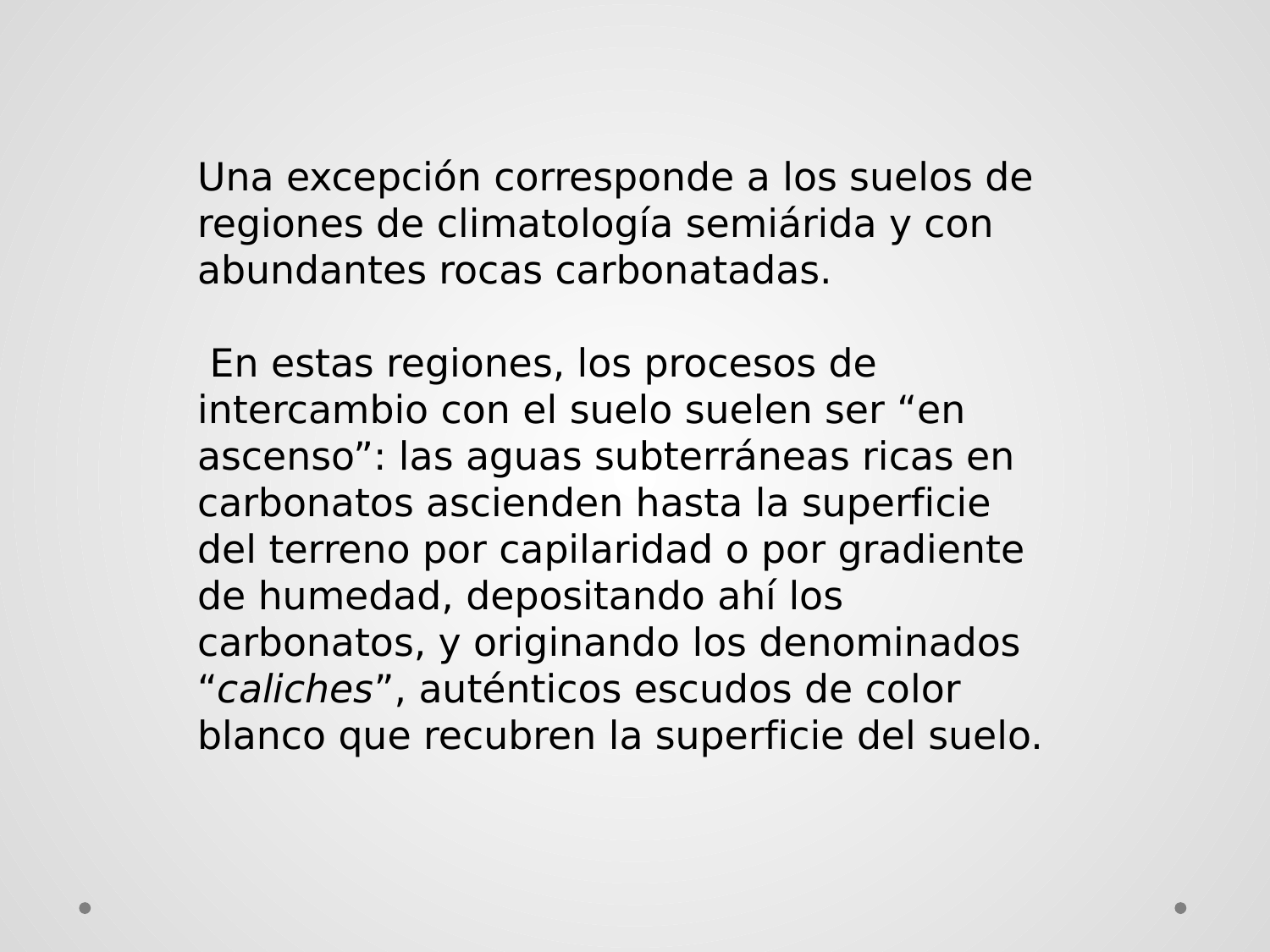

Una excepción corresponde a los suelos de regiones de climatología semiárida y con abundantes rocas carbonatadas.

 En estas regiones, los procesos de intercambio con el suelo suelen ser “en ascenso”: las aguas subterráneas ricas en carbonatos ascienden hasta la superficie del terreno por capilaridad o por gradiente de humedad, depositando ahí los carbonatos, y originando los denominados “caliches”, auténticos escudos de color blanco que recubren la superficie del suelo.